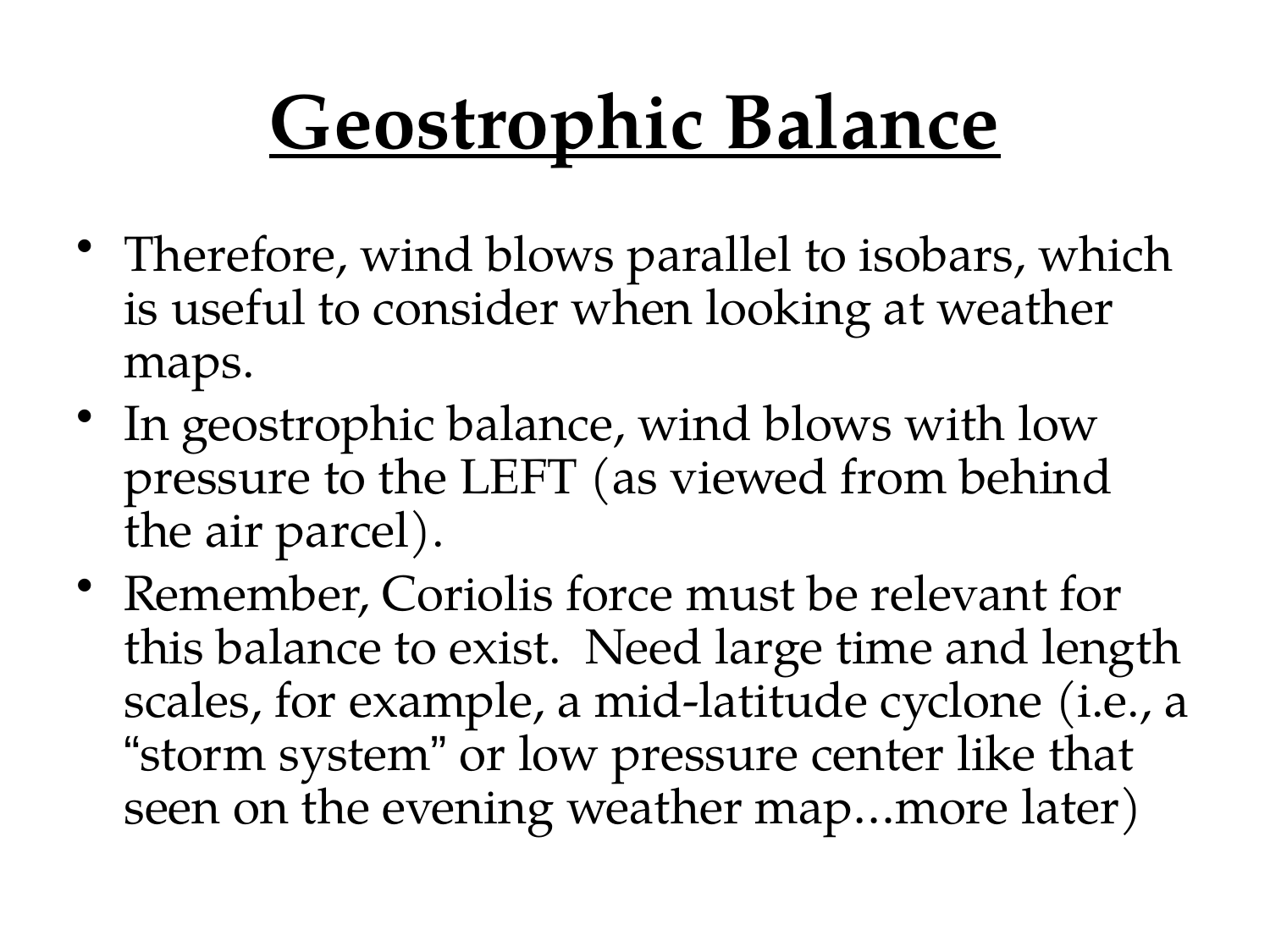

# Geostrophic Balance
Therefore, wind blows parallel to isobars, which is useful to consider when looking at weather maps.
In geostrophic balance, wind blows with low pressure to the LEFT (as viewed from behind the air parcel).
Remember, Coriolis force must be relevant for this balance to exist.  Need large time and length scales, for example, a mid-latitude cyclone (i.e., a “storm system” or low pressure center like that seen on the evening weather map…more later)